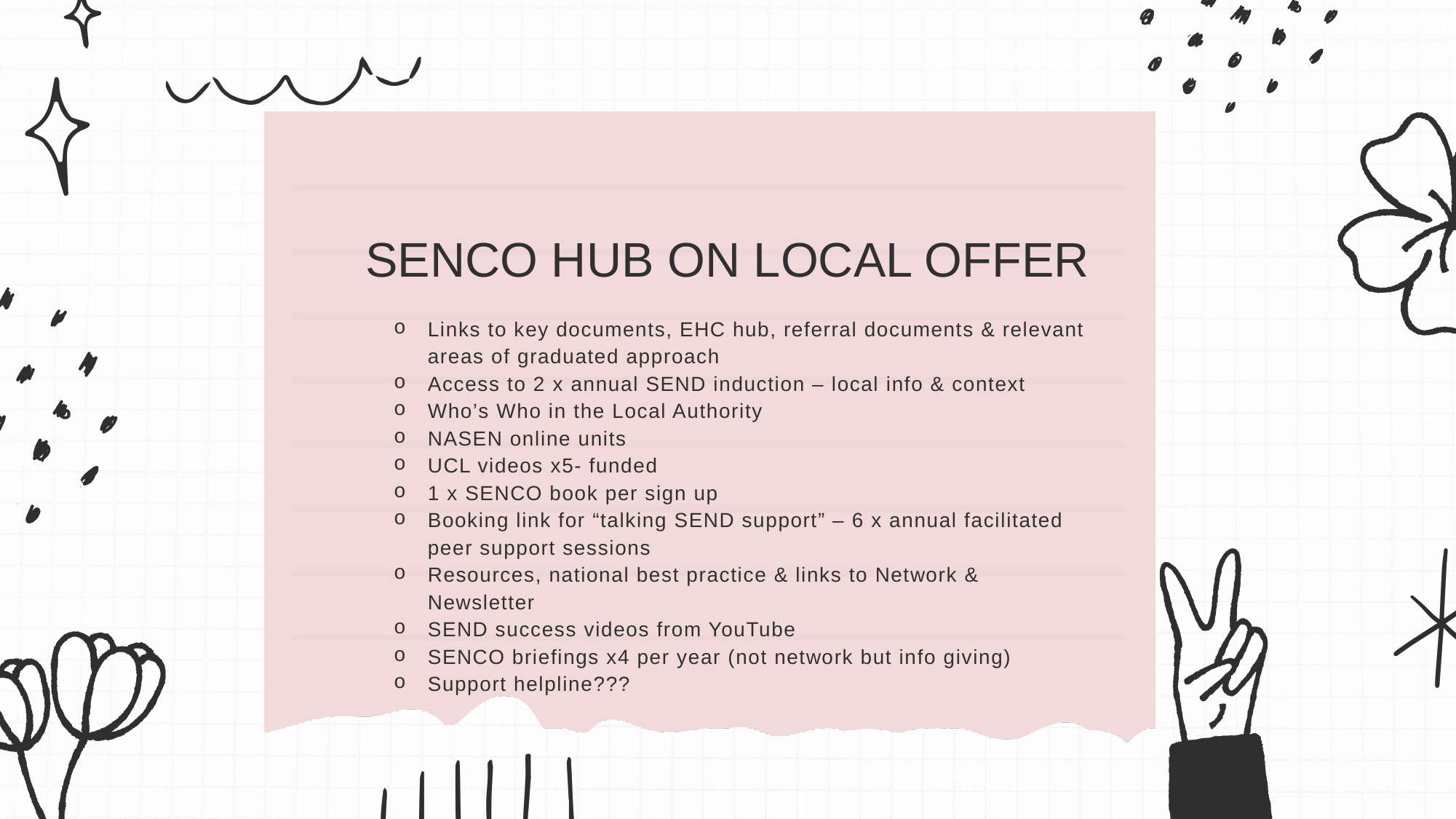

SENCO HUB ON LOCAL OFFER

Links to key documents, EHC hub, referral documents & relevant areas of graduated approach
Access to 2 x annual SEND induction – local info & context
Who’s Who in the Local Authority
NASEN online units
UCL videos x5- funded
1 x SENCO book per sign up
Booking link for “talking SEND support” – 6 x annual facilitated peer support sessions
Resources, national best practice & links to Network & Newsletter
SEND success videos from YouTube
SENCO briefings x4 per year (not network but info giving)
Support helpline???